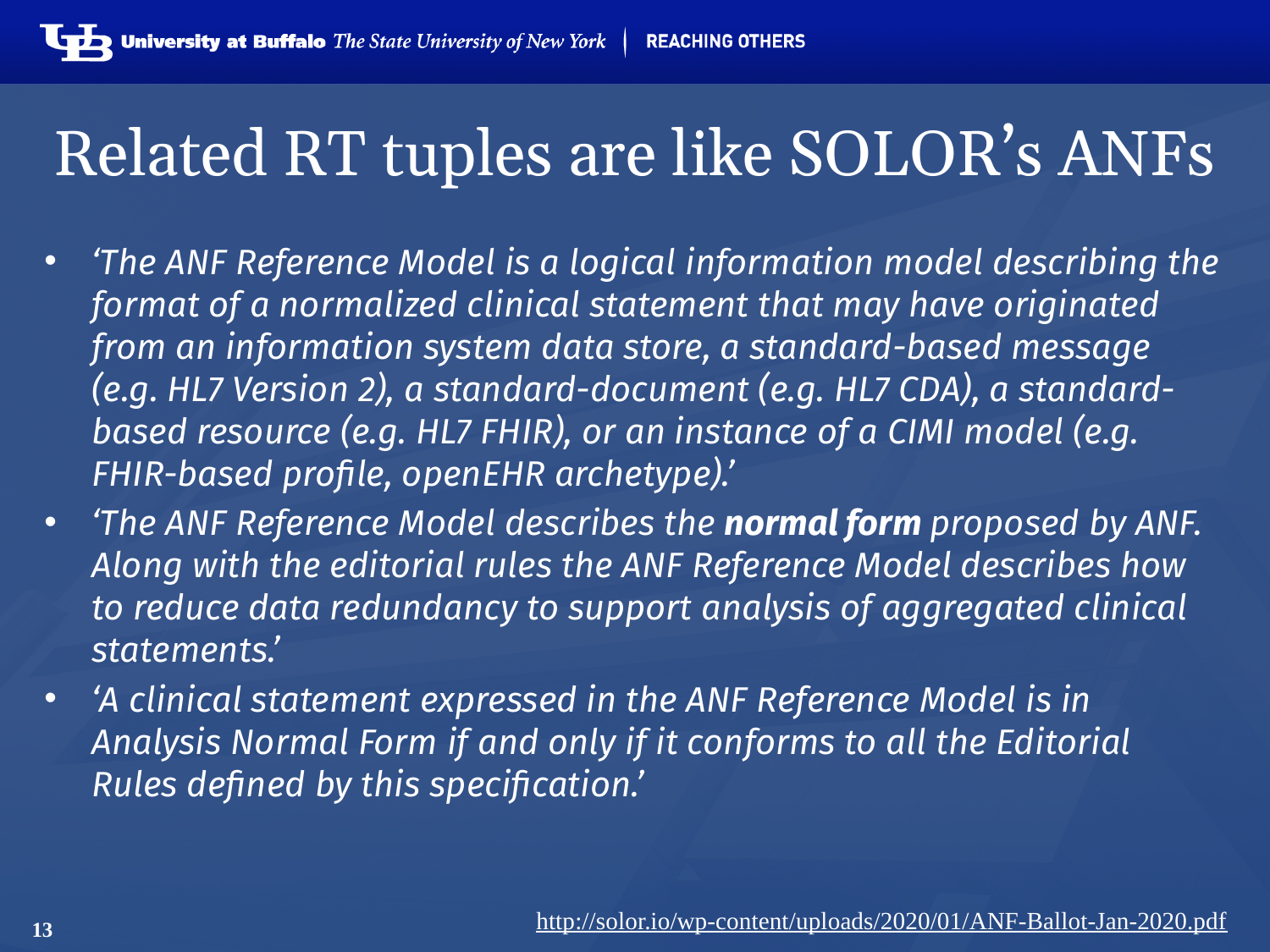

# Related RT tuples are like SOLOR’s ANFs
‘The ANF Reference Model is a logical information model describing the format of a normalized clinical statement that may have originated from an information system data store, a standard-based message (e.g. HL7 Version 2), a standard-document (e.g. HL7 CDA), a standard-based resource (e.g. HL7 FHIR), or an instance of a CIMI model (e.g. FHIR-based profile, openEHR archetype).’
‘The ANF Reference Model describes the normal form proposed by ANF. Along with the editorial rules the ANF Reference Model describes how to reduce data redundancy to support analysis of aggregated clinical statements.’
‘A clinical statement expressed in the ANF Reference Model is in Analysis Normal Form if and only if it conforms to all the Editorial Rules defined by this specification.’
http://solor.io/wp-content/uploads/2020/01/ANF-Ballot-Jan-2020.pdf
13